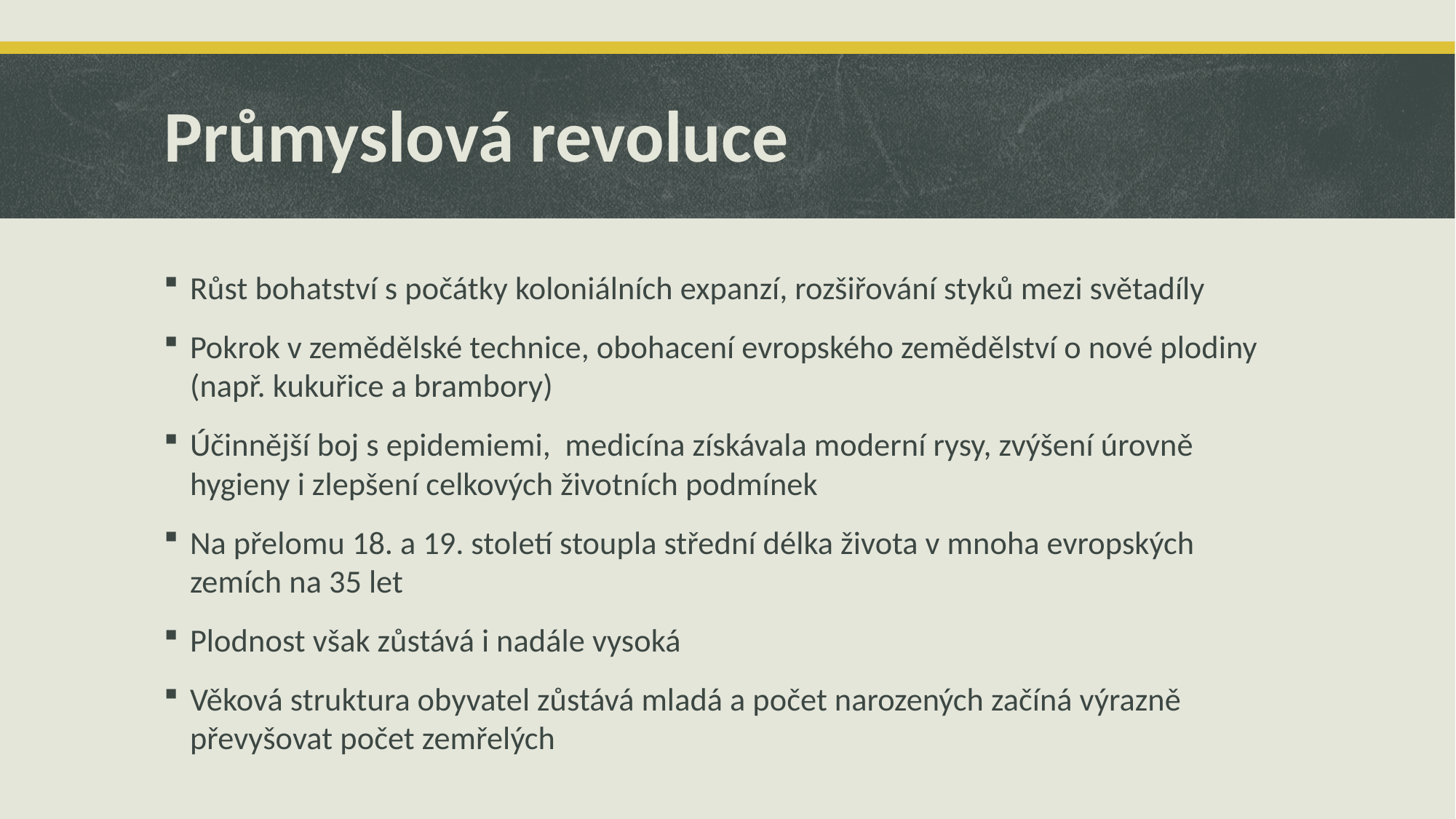

# Průmyslová revoluce
Růst bohatství s počátky koloniálních expanzí, rozšiřování styků mezi světadíly
Pokrok v zemědělské technice, obohacení evropského zemědělství o nové plodiny (např. kukuřice a brambory)
Účinnější boj s epidemiemi,  medicína získávala moderní rysy, zvýšení úrovně hygieny i zlepšení celkových životních podmínek
Na přelomu 18. a 19. století stoupla střední délka života v mnoha evropských zemích na 35 let
Plodnost však zůstává i nadále vysoká
Věková struktura obyvatel zůstává mladá a počet narozených začíná výrazně převyšovat počet zemřelých